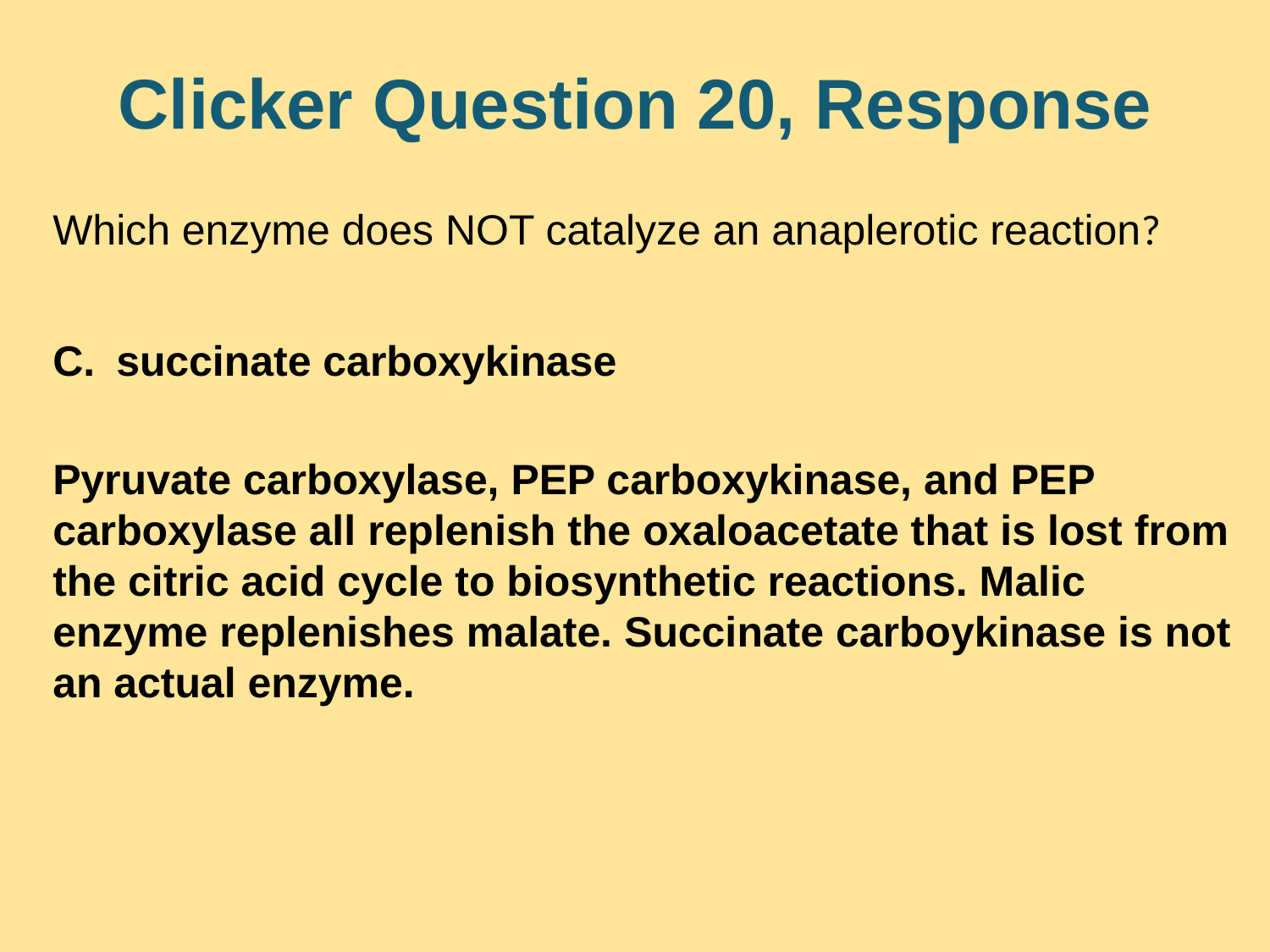

# Clicker Question 20, Response
Which enzyme does NOT catalyze an anaplerotic reaction?

succinate carboxykinase

Pyruvate carboxylase, PEP carboxykinase, and PEP carboxylase all replenish the oxaloacetate that is lost from the citric acid cycle to biosynthetic reactions. Malic enzyme replenishes malate. Succinate carboykinase is not an actual enzyme.